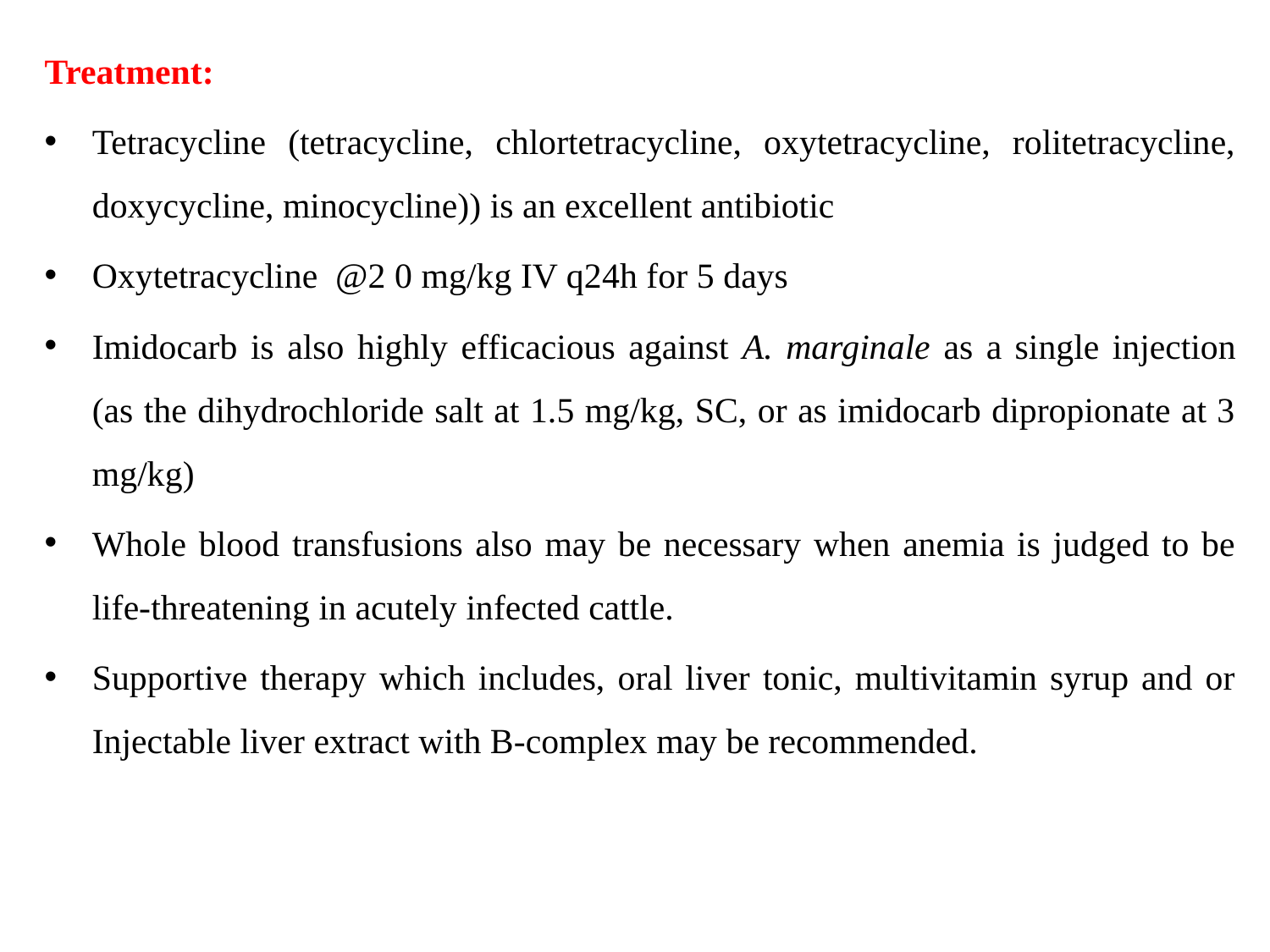

Treatment:
Tetracycline (tetracycline, chlortetracycline, oxytetracycline, rolitetracycline, doxycycline, minocycline)) is an excellent antibiotic
Oxytetracycline  @2 0 mg/kg IV q24h for 5 days
Imidocarb is also highly efficacious against A. marginale as a single injection (as the dihydrochloride salt at 1.5 mg/kg, SC, or as imidocarb dipropionate at 3 mg/kg)
Whole blood transfusions also may be necessary when anemia is judged to be life-threatening in acutely infected cattle.
Supportive therapy which includes, oral liver tonic, multivitamin syrup and or Injectable liver extract with B-complex may be recommended.